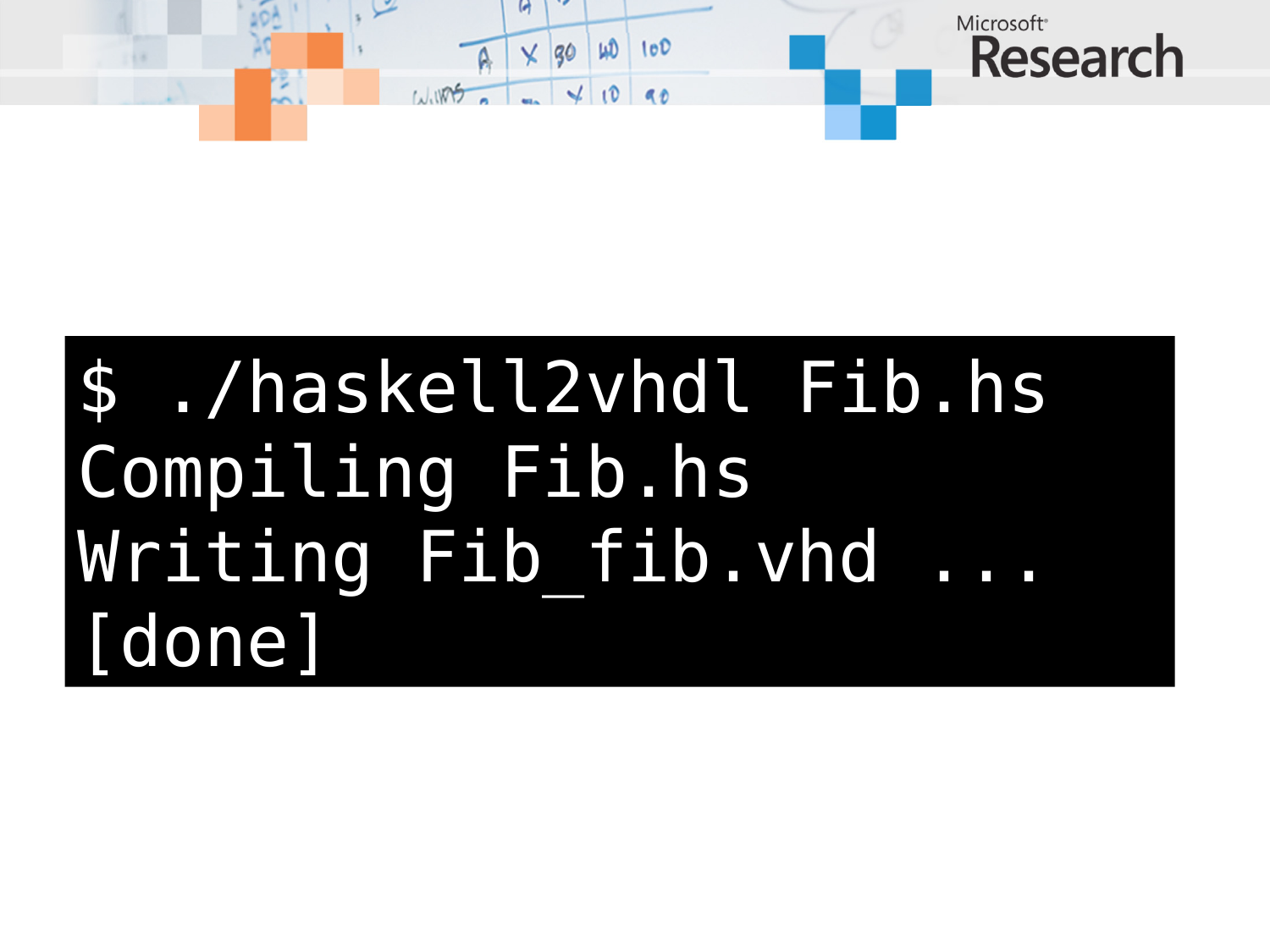

$ ./haskell2vhdl Fib.hs
Compiling Fib.hs
Writing Fib_fib.vhd ... [done]